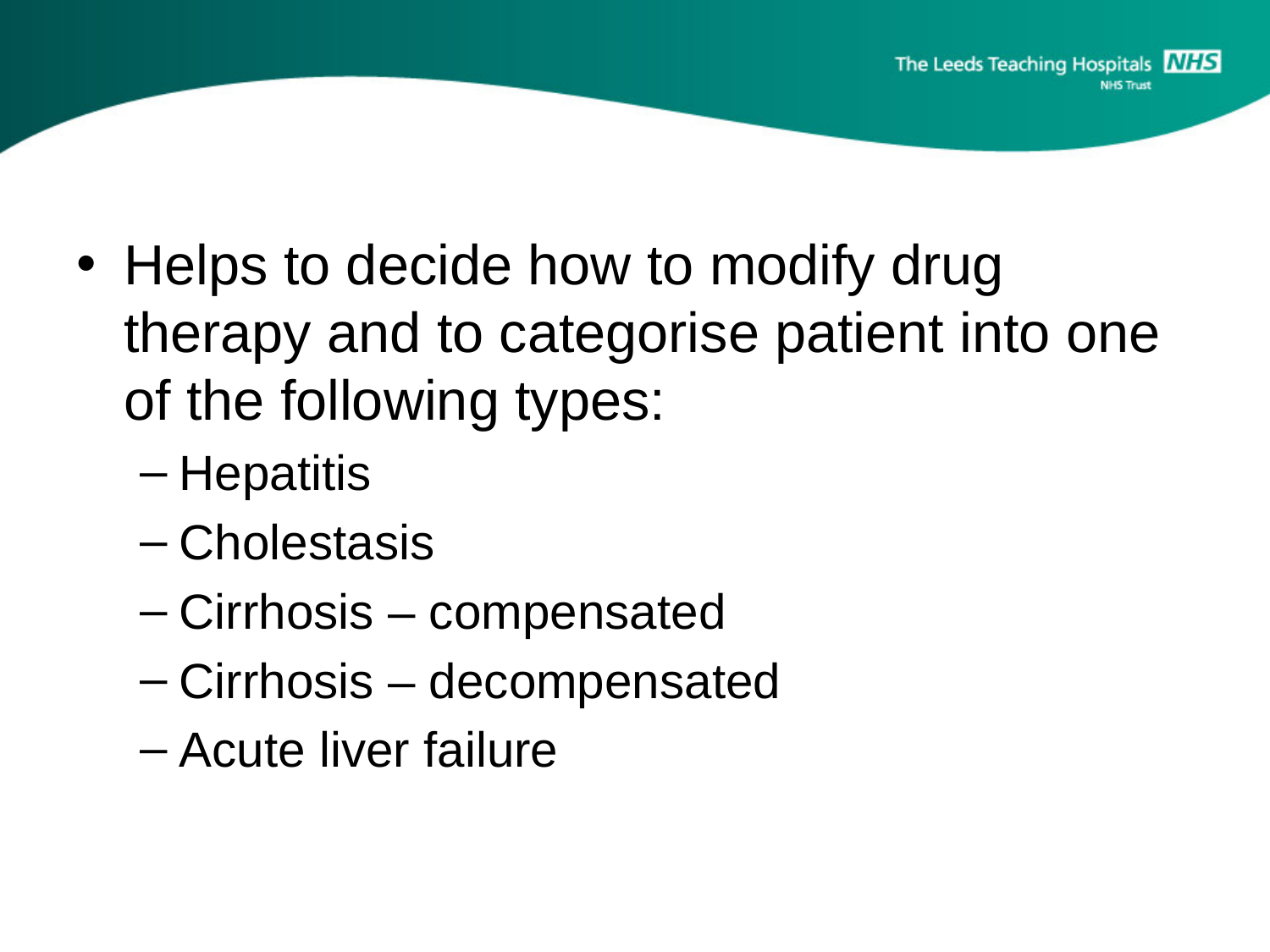

#
Helps to decide how to modify drug therapy and to categorise patient into one of the following types:
Hepatitis
Cholestasis
Cirrhosis – compensated
Cirrhosis – decompensated
Acute liver failure